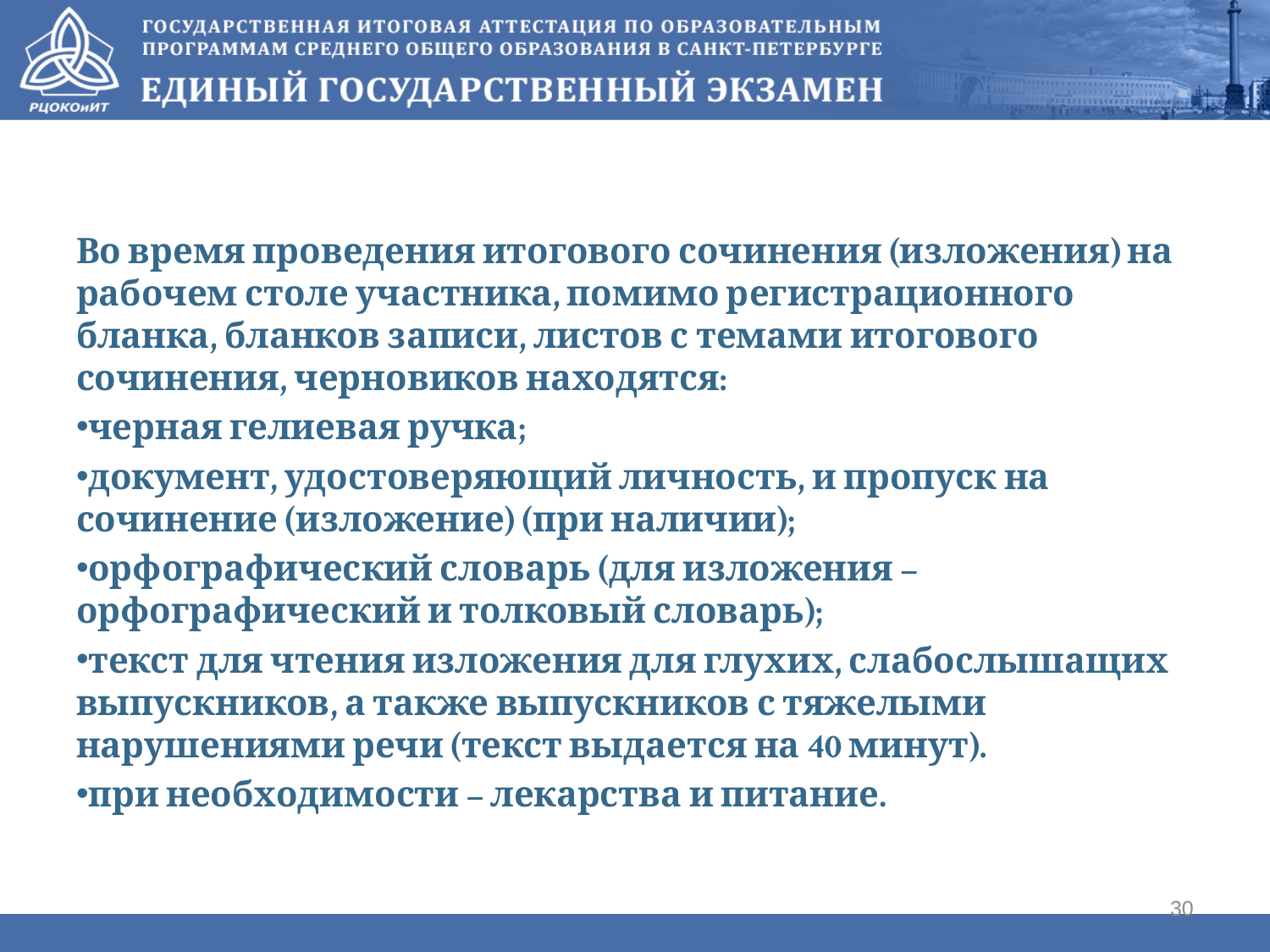

#
Во время проведения итогового сочинения (изложения) на рабочем столе участника, помимо регистрационного бланка, бланков записи, листов с темами итогового сочинения, черновиков находятся:
черная гелиевая ручка;
документ, удостоверяющий личность, и пропуск на сочинение (изложение) (при наличии);
орфографический словарь (для изложения – орфографический и толковый словарь);
текст для чтения изложения для глухих, слабослышащих выпускников, а также выпускников с тяжелыми нарушениями речи (текст выдается на 40 минут).
при необходимости – лекарства и питание.

30